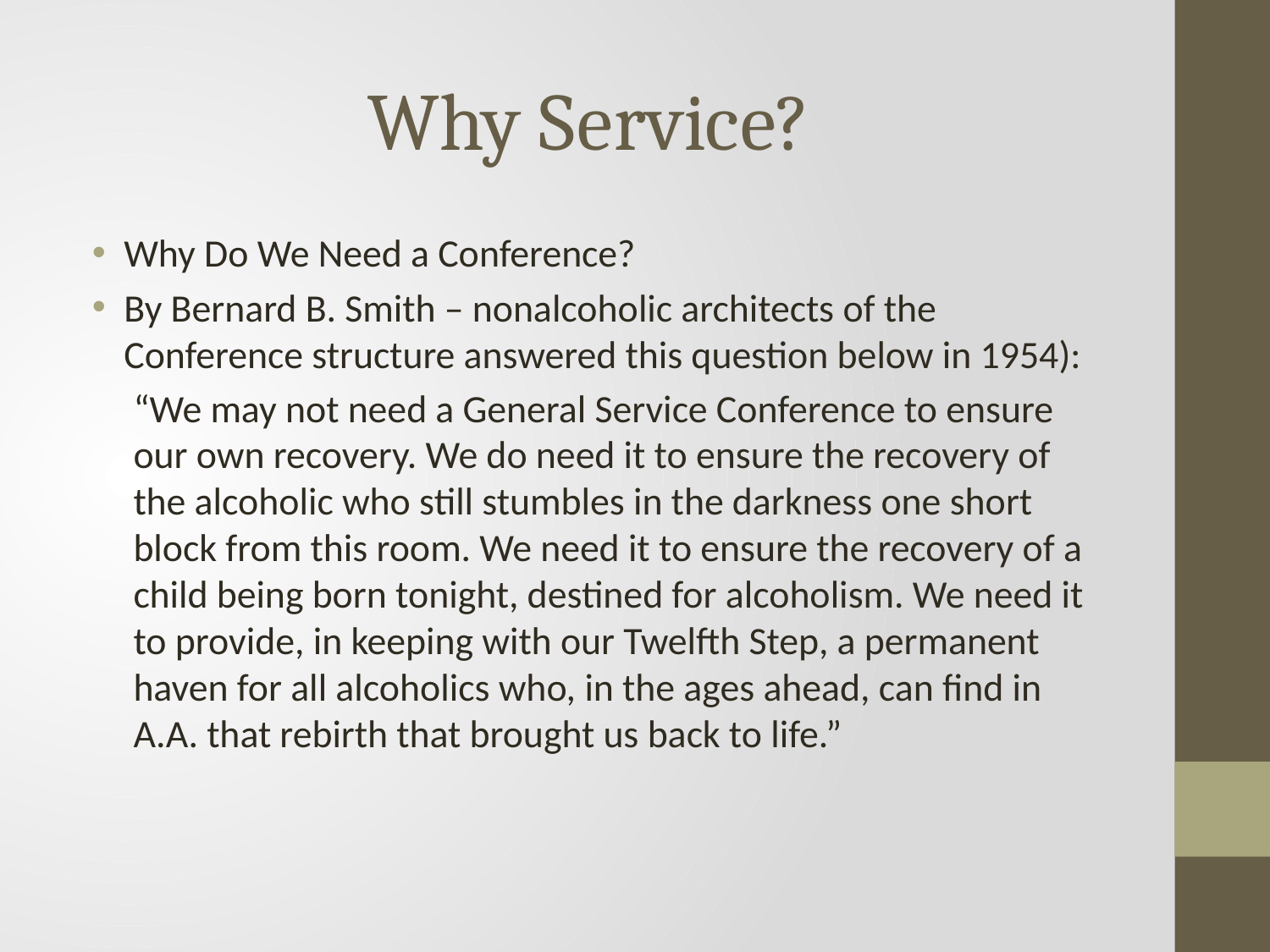

# Why Service?
Why Do We Need a Conference?
By Bernard B. Smith – nonalcoholic architects of the Conference structure answered this question below in 1954):
“We may not need a General Service Conference to ensure our own recovery. We do need it to ensure the recovery of the alcoholic who still stumbles in the darkness one short block from this room. We need it to ensure the recovery of a child being born tonight, destined for alcoholism. We need it to provide, in keeping with our Twelfth Step, a permanent haven for all alcoholics who, in the ages ahead, can find in A.A. that rebirth that brought us back to life.”